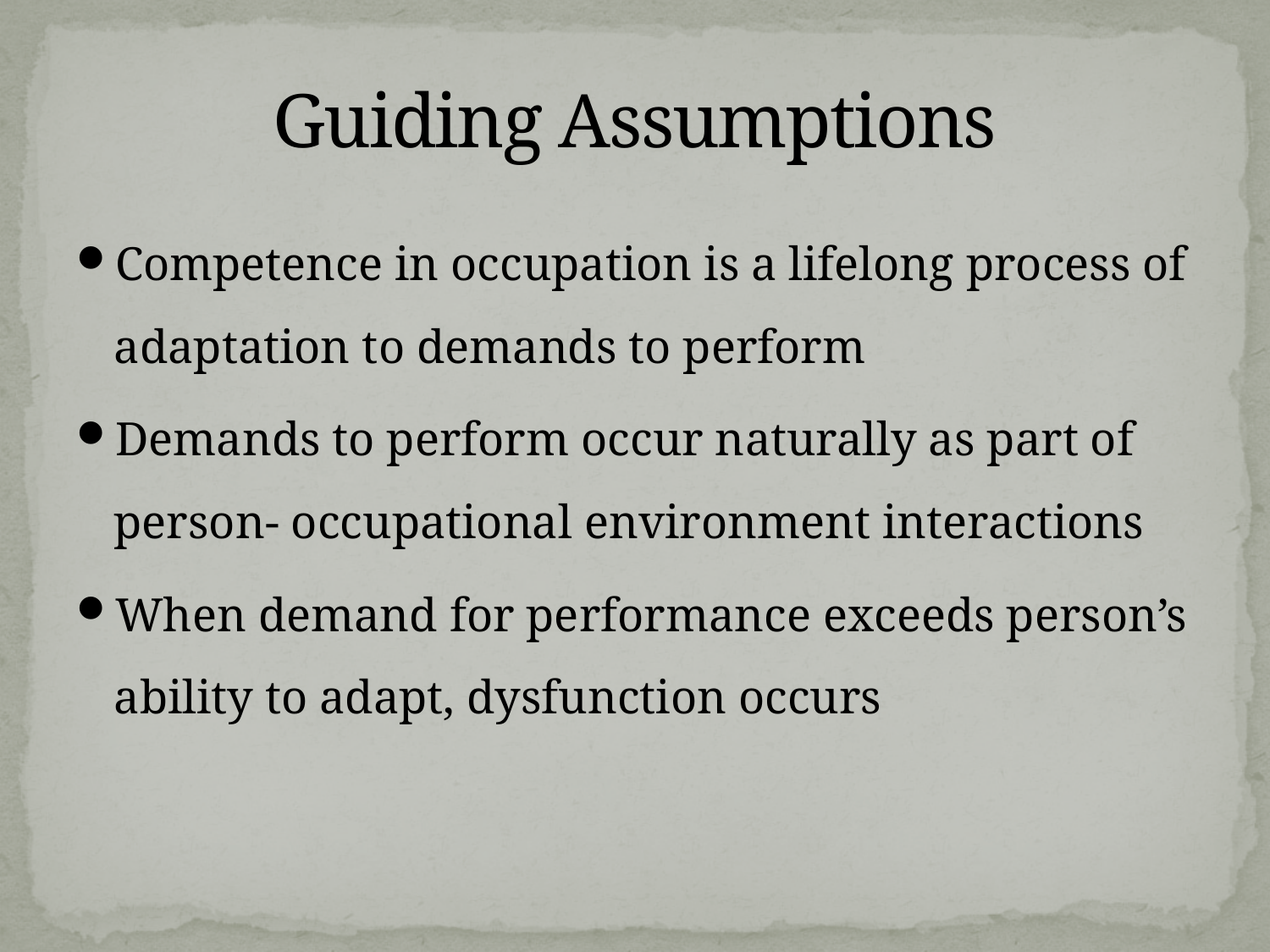

# Guiding Assumptions
Competence in occupation is a lifelong process of adaptation to demands to perform
Demands to perform occur naturally as part of person- occupational environment interactions
When demand for performance exceeds person’s ability to adapt, dysfunction occurs